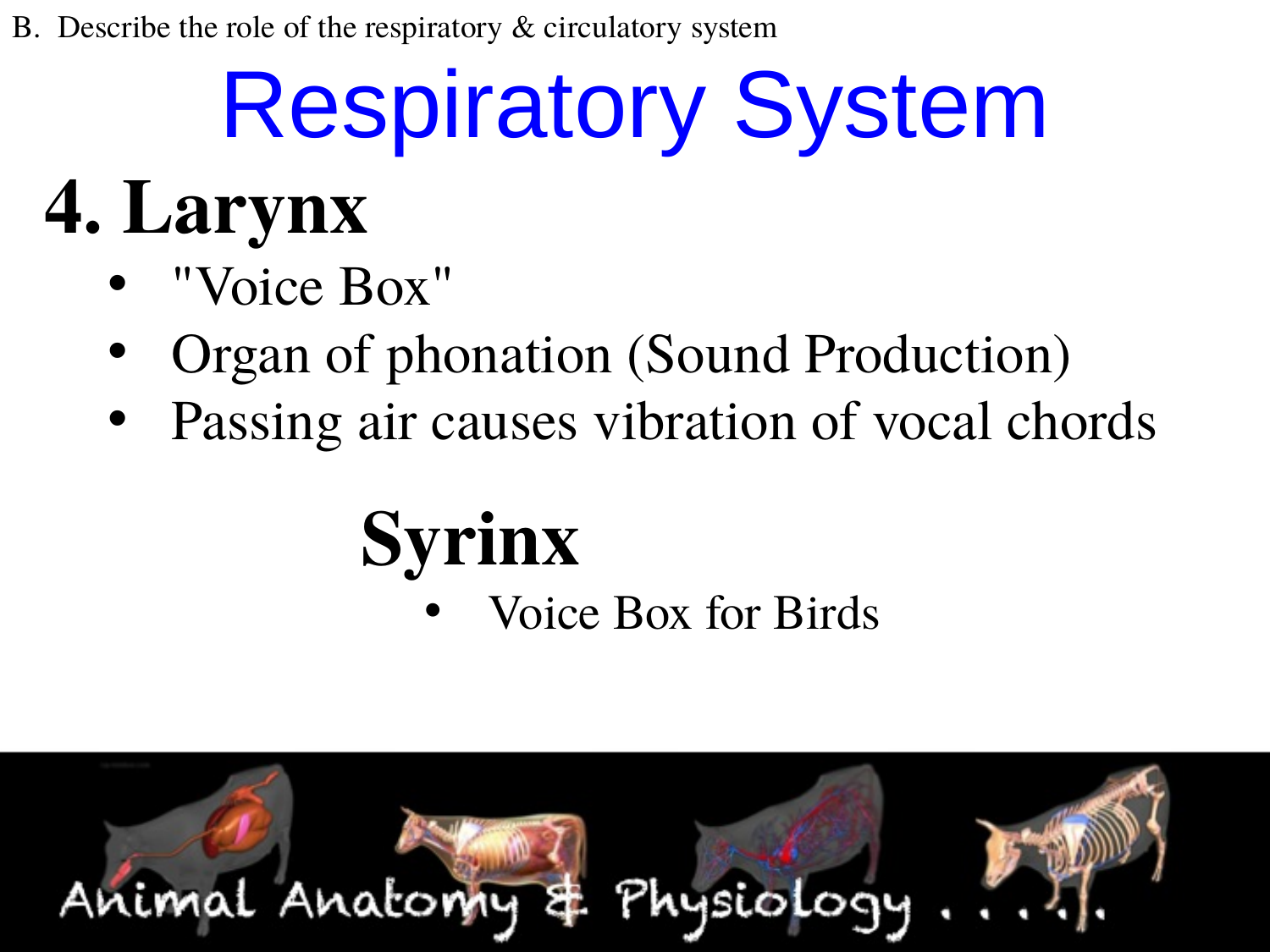

B.  Describe the role of the respiratory & circulatory system
# Respiratory System
4. Larynx
"Voice Box"
Organ of phonation (Sound Production)
Passing air causes vibration of vocal chords
Syrinx
Voice Box for Birds